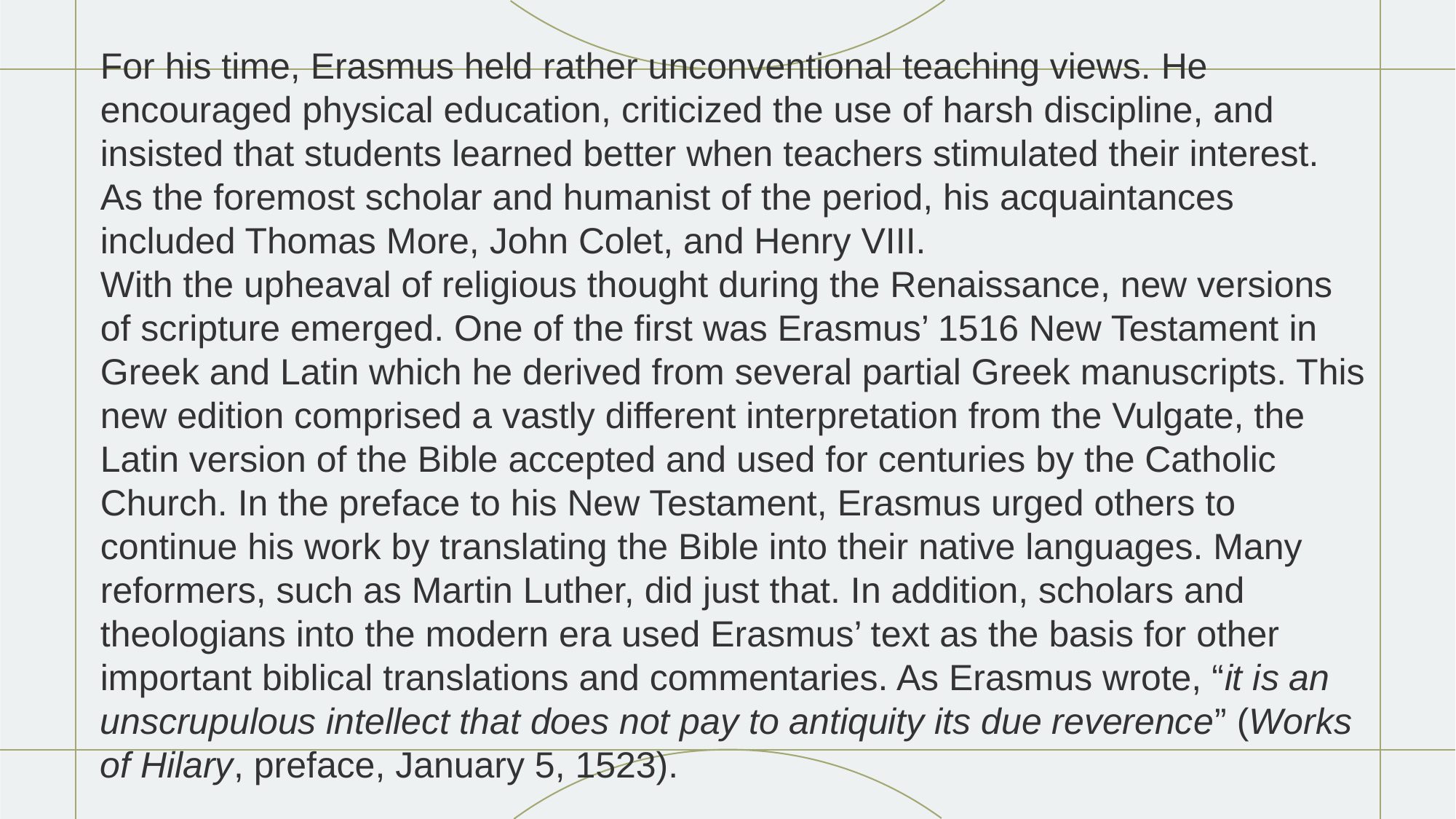

For his time, Erasmus held rather unconventional teaching views. He encouraged physical education, criticized the use of harsh discipline, and insisted that students learned better when teachers stimulated their interest. As the foremost scholar and humanist of the period, his acquaintances included Thomas More, John Colet, and Henry VIII.
With the upheaval of religious thought during the Renaissance, new versions of scripture emerged. One of the first was Erasmus’ 1516 New Testament in Greek and Latin which he derived from several partial Greek manuscripts. This new edition comprised a vastly different interpretation from the Vulgate, the Latin version of the Bible accepted and used for centuries by the Catholic Church. In the preface to his New Testament, Erasmus urged others to continue his work by translating the Bible into their native languages. Many reformers, such as Martin Luther, did just that. In addition, scholars and theologians into the modern era used Erasmus’ text as the basis for other important biblical translations and commentaries. As Erasmus wrote, “it is an unscrupulous intellect that does not pay to antiquity its due reverence” (Works of Hilary, preface, January 5, 1523).